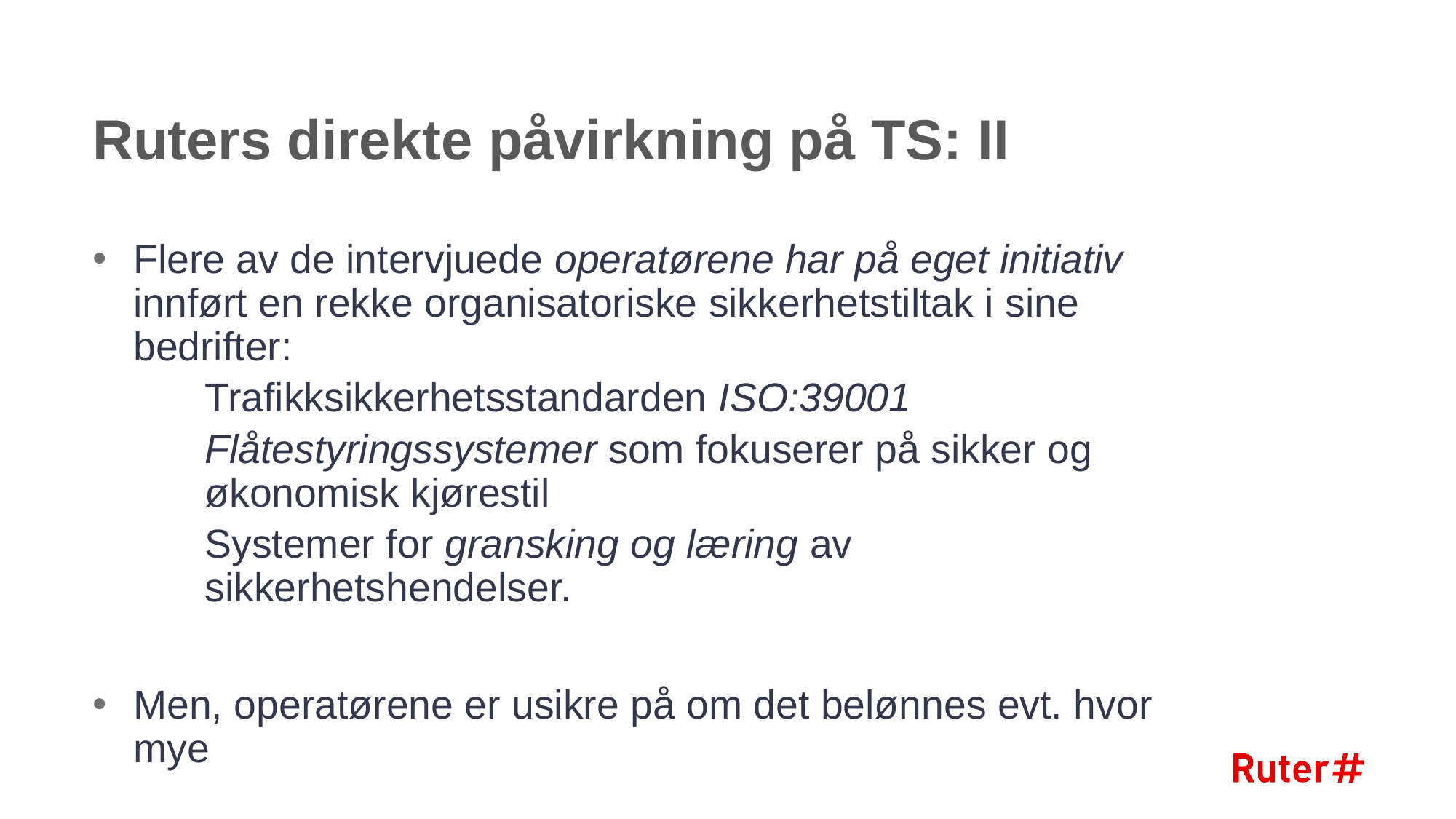

# Ruters direkte påvirkning på TS: II

Flere av de intervjuede operatørene har på eget initiativ innført en rekke organisatoriske sikkerhets­tiltak i sine bedrifter:
Trafikksikkerhetsstandarden ISO:39001
Flåtestyrings­systemer som fokuserer på sikker og økonomisk kjørestil
Systemer for gransking og læring av sikkerhetshendelser.

Men, operatørene er usikre på om det belønnes evt. hvor mye
21